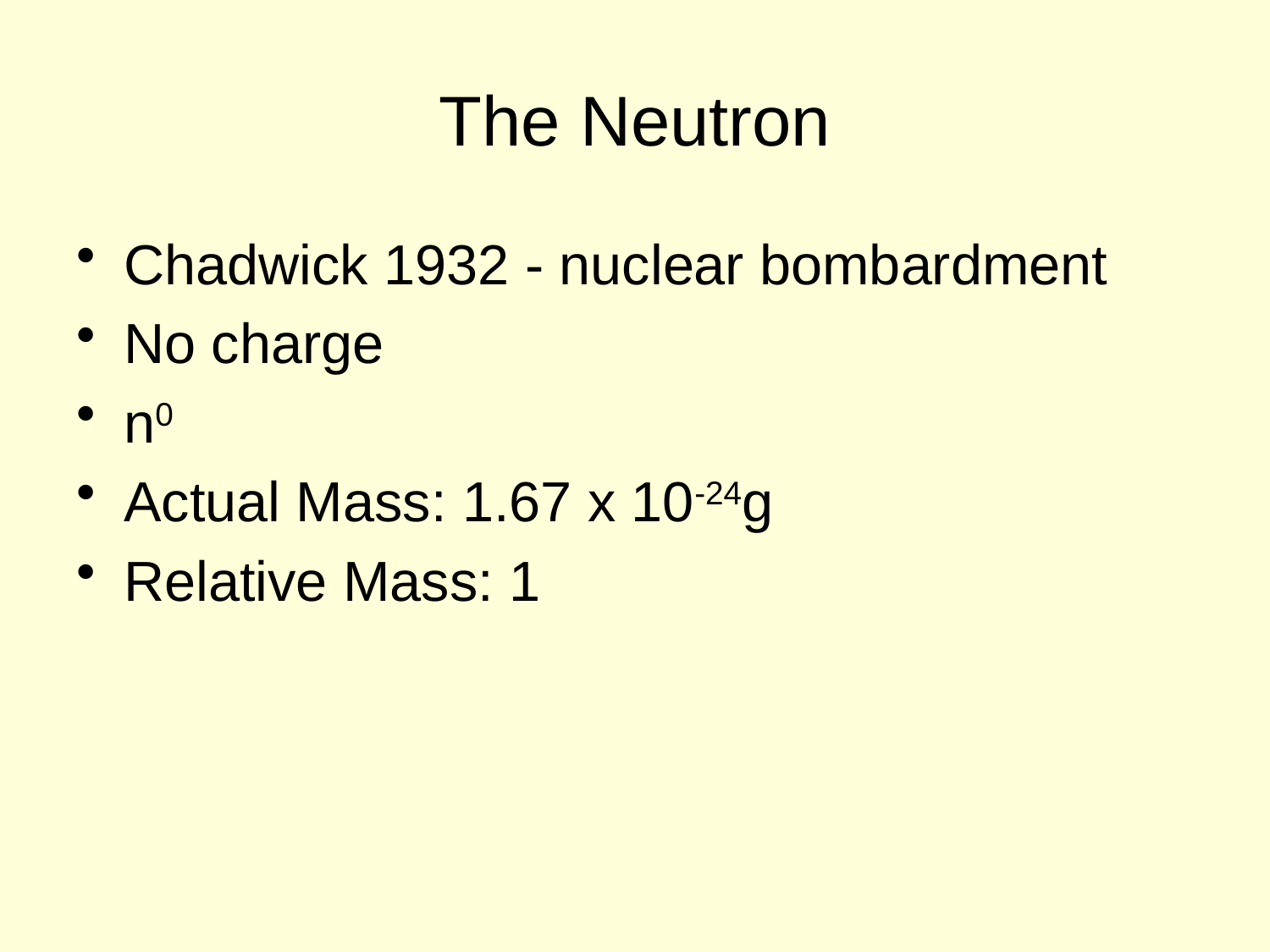

# The Neutron
Chadwick 1932 - nuclear bombardment
No charge
n0
Actual Mass: 1.67 x 10-24g
Relative Mass: 1